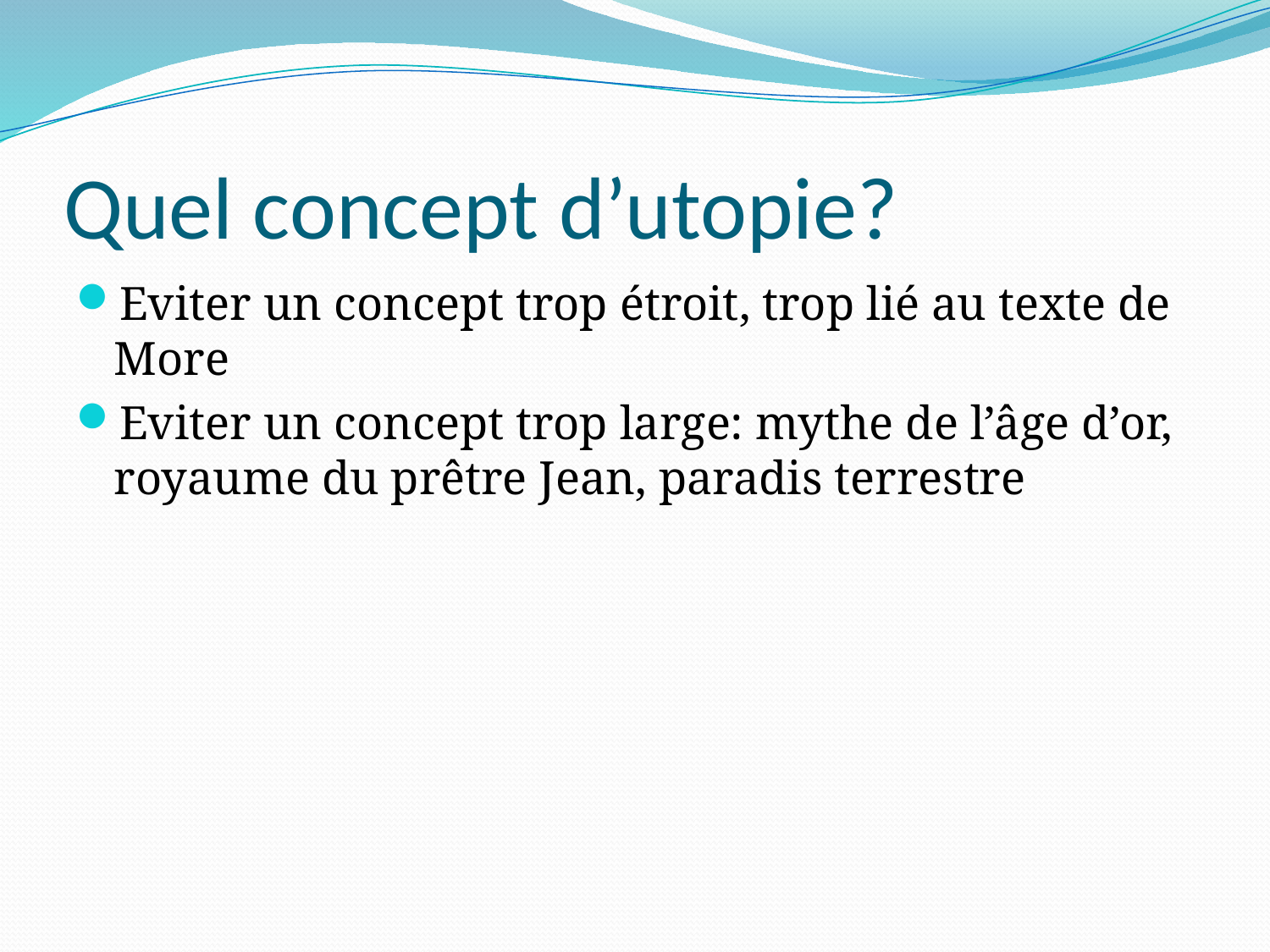

# Quel concept d’utopie?
Eviter un concept trop étroit, trop lié au texte de More
Eviter un concept trop large: mythe de l’âge d’or, royaume du prêtre Jean, paradis terrestre